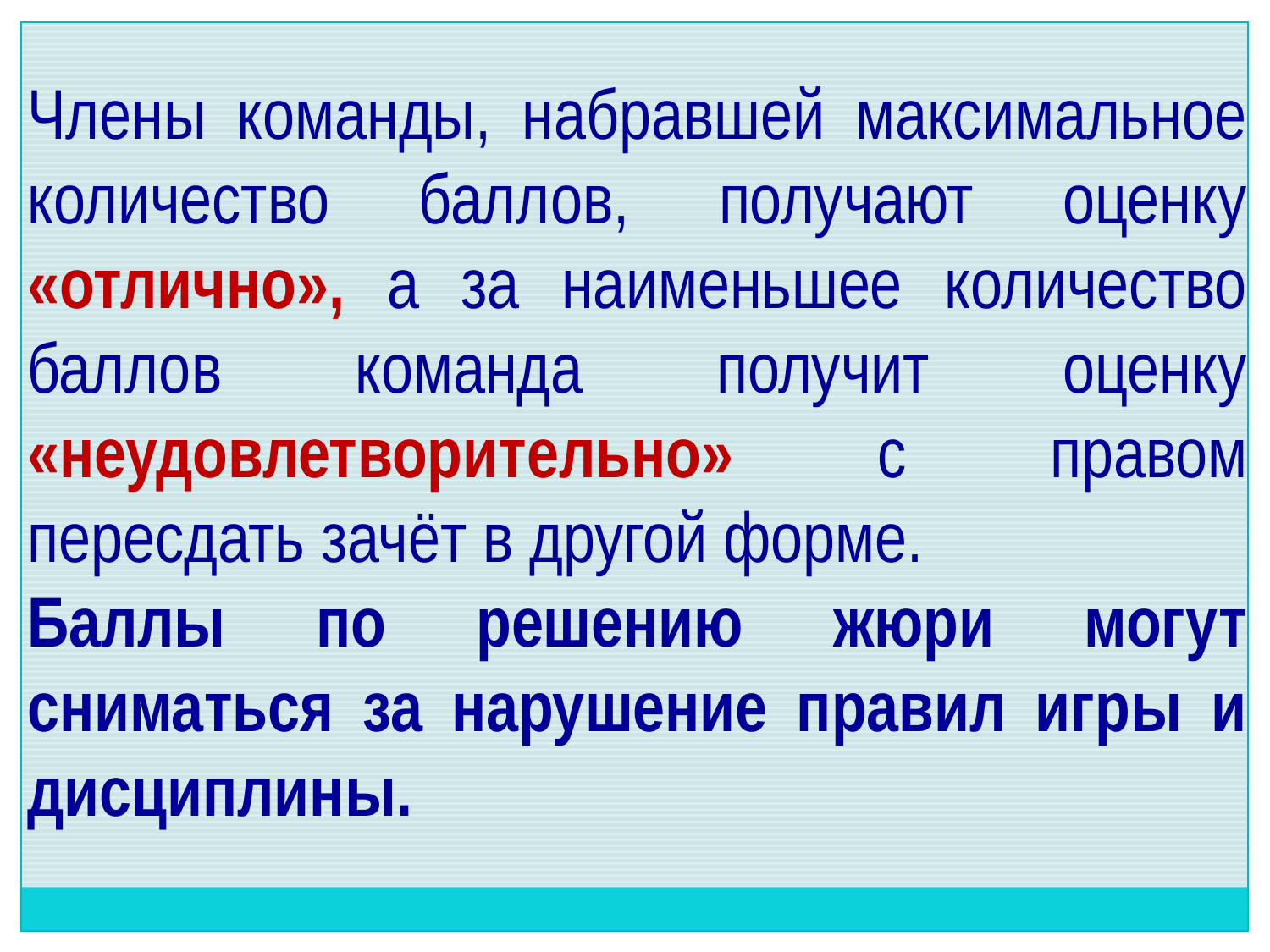

Члены команды, набравшей максимальное количество баллов, получают оценку «отлично», а за наименьшее количество баллов команда получит оценку «неудовлетворительно» с правом пересдать зачёт в другой форме.
Баллы по решению жюри могут сниматься за нарушение правил игры и дисциплины.